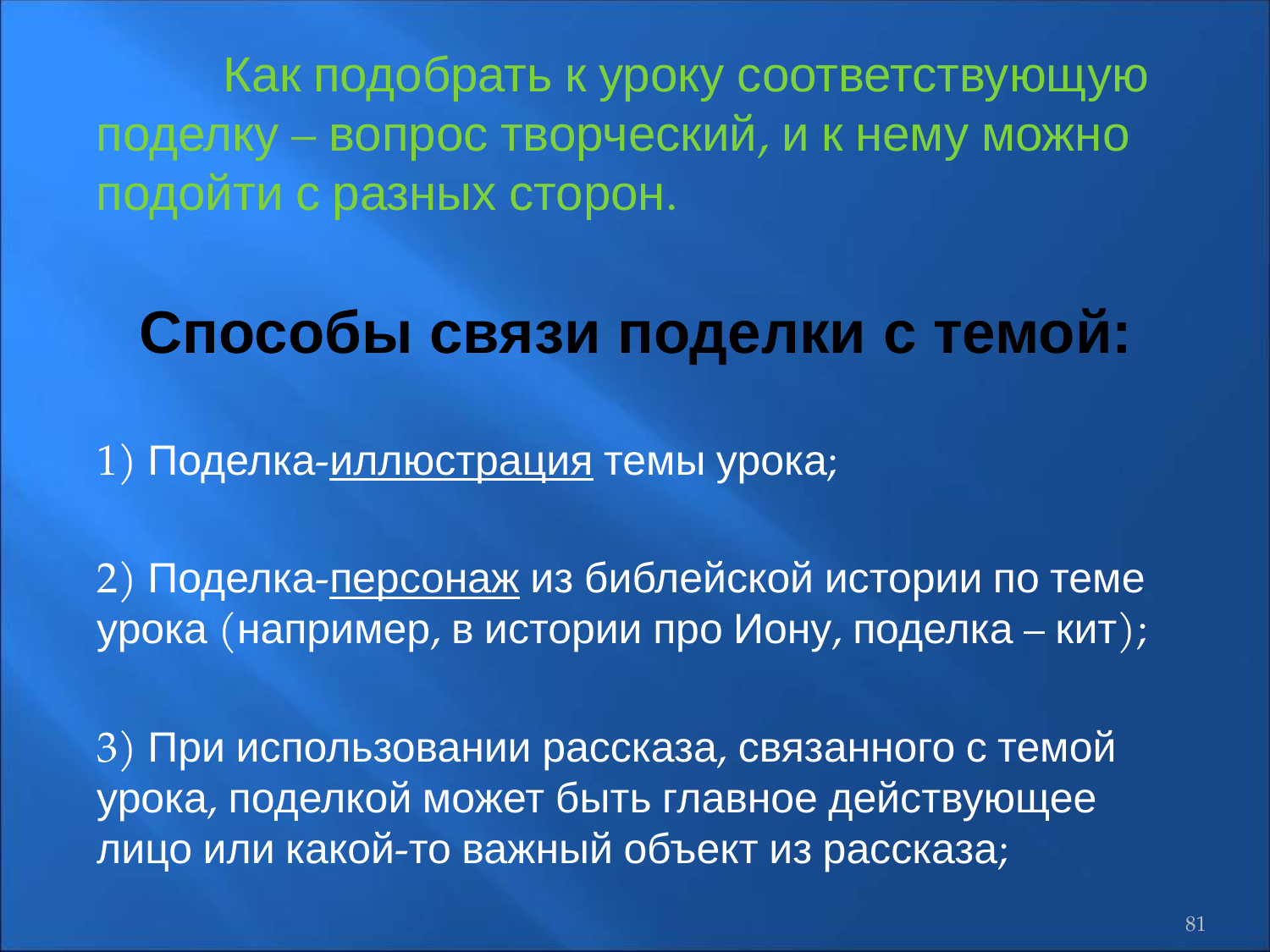

Как подобрать к уроку соответствующую поделку – вопрос творческий, и к нему можно подойти с разных сторон.
# Способы связи поделки с темой:
1) Поделка-иллюстрация темы урока;

2) Поделка-персонаж из библейской истории по теме урока (например, в истории про Иону, поделка – кит);

3) При использовании рассказа, связанного с темой урока, поделкой может быть главное действующее лицо или какой-то важный объект из рассказа;

81